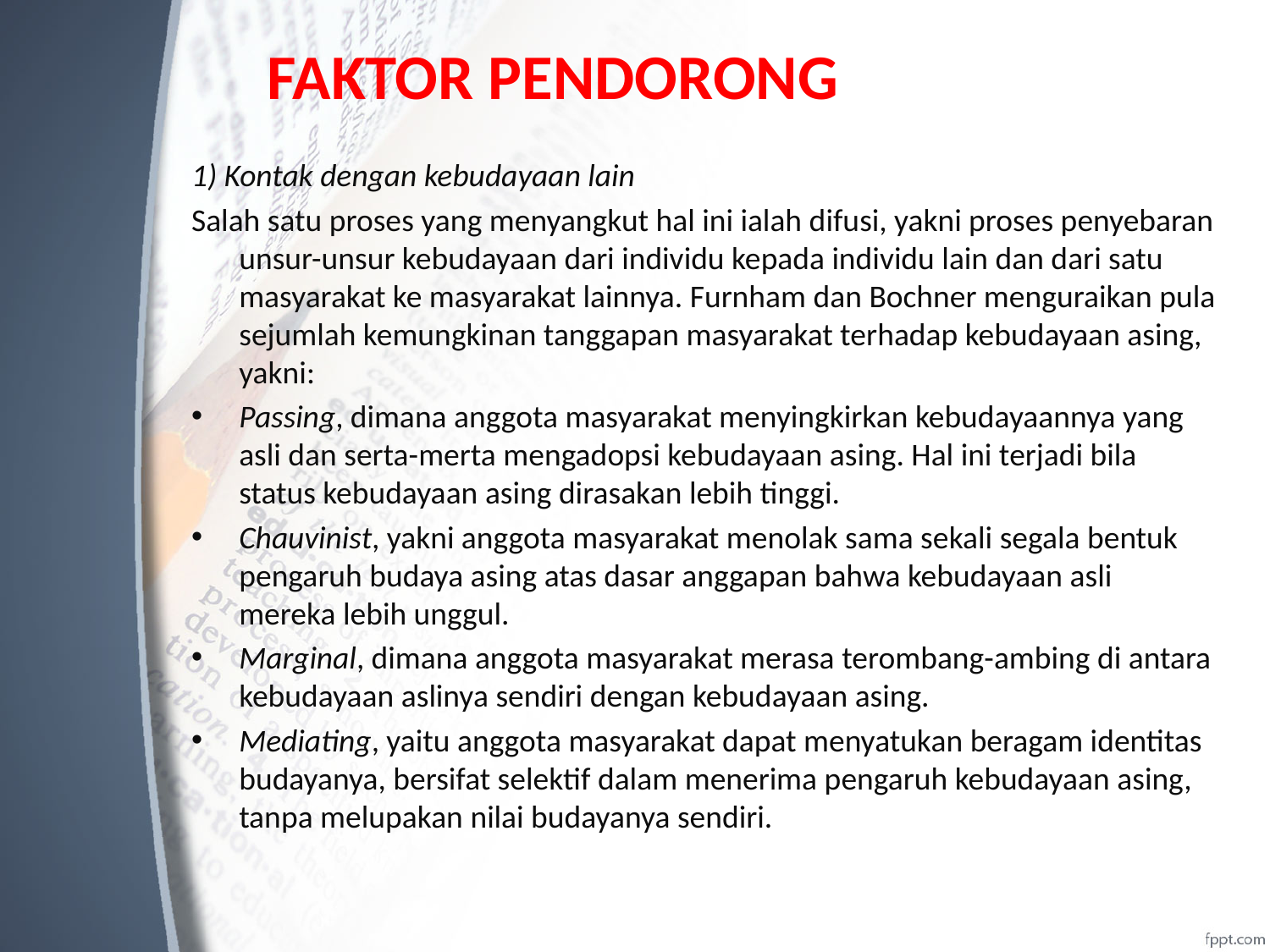

# FAKTOR PENDORONG
1) Kontak dengan kebudayaan lain
Salah satu proses yang menyangkut hal ini ialah difusi, yakni proses penyebaran unsur-unsur kebudayaan dari individu kepada individu lain dan dari satu masyarakat ke masyarakat lainnya. Furnham dan Bochner menguraikan pula sejumlah kemungkinan tanggapan masyarakat terhadap kebudayaan asing, yakni:
Passing, dimana anggota masyarakat menyingkirkan kebudayaannya yang asli dan serta-merta mengadopsi kebudayaan asing. Hal ini terjadi bila status kebudayaan asing dirasakan lebih tinggi.
Chauvinist, yakni anggota masyarakat menolak sama sekali segala bentuk pengaruh budaya asing atas dasar anggapan bahwa kebudayaan asli mereka lebih unggul.
Marginal, dimana anggota masyarakat merasa terombang-ambing di antara kebudayaan aslinya sendiri dengan kebudayaan asing.
Mediating, yaitu anggota masyarakat dapat menyatukan beragam identitas budayanya, bersifat selektif dalam menerima pengaruh kebudayaan asing, tanpa melupakan nilai budayanya sendiri.